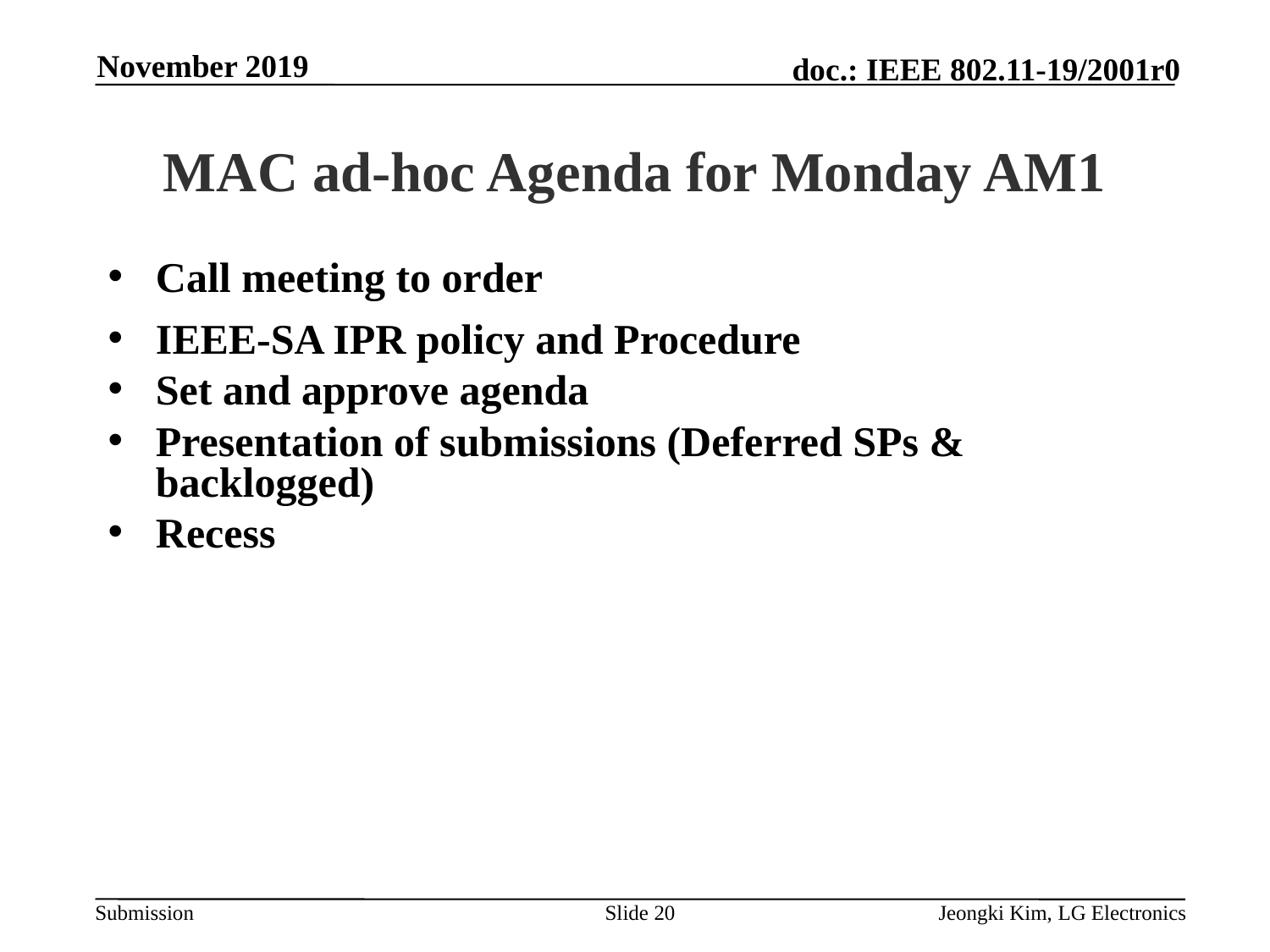

November 2019
# MAC ad-hoc Agenda for Monday AM1
Call meeting to order
IEEE-SA IPR policy and Procedure
Set and approve agenda
Presentation of submissions (Deferred SPs & backlogged)
Recess

Slide 20
Jeongki Kim, LG Electronics